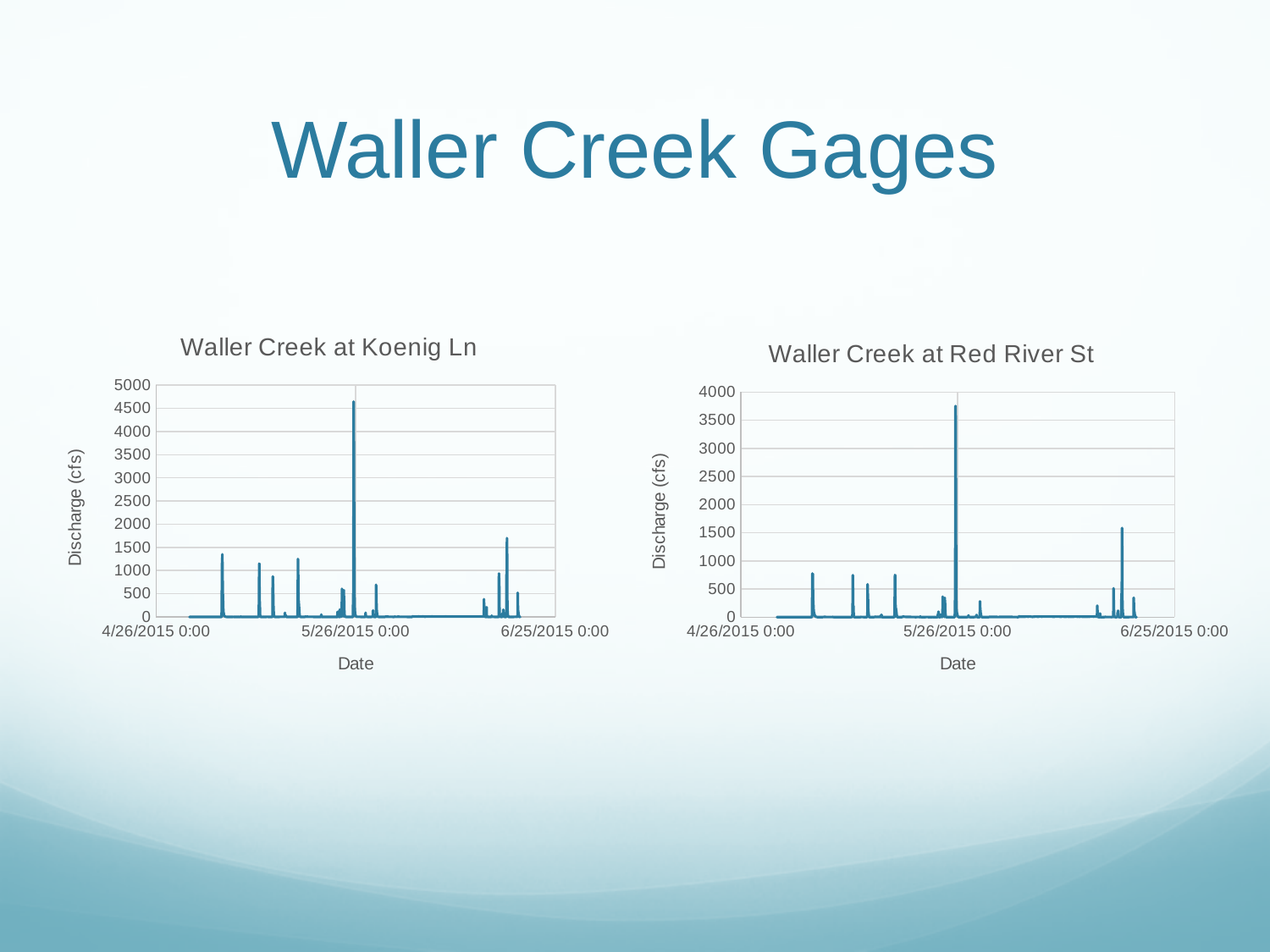

# Waller Creek Gages

### Chart: Waller Creek at Koenig Ln

| Category |  |
|---|---|

### Chart: Waller Creek at Red River St

| Category |  |
|---|---|